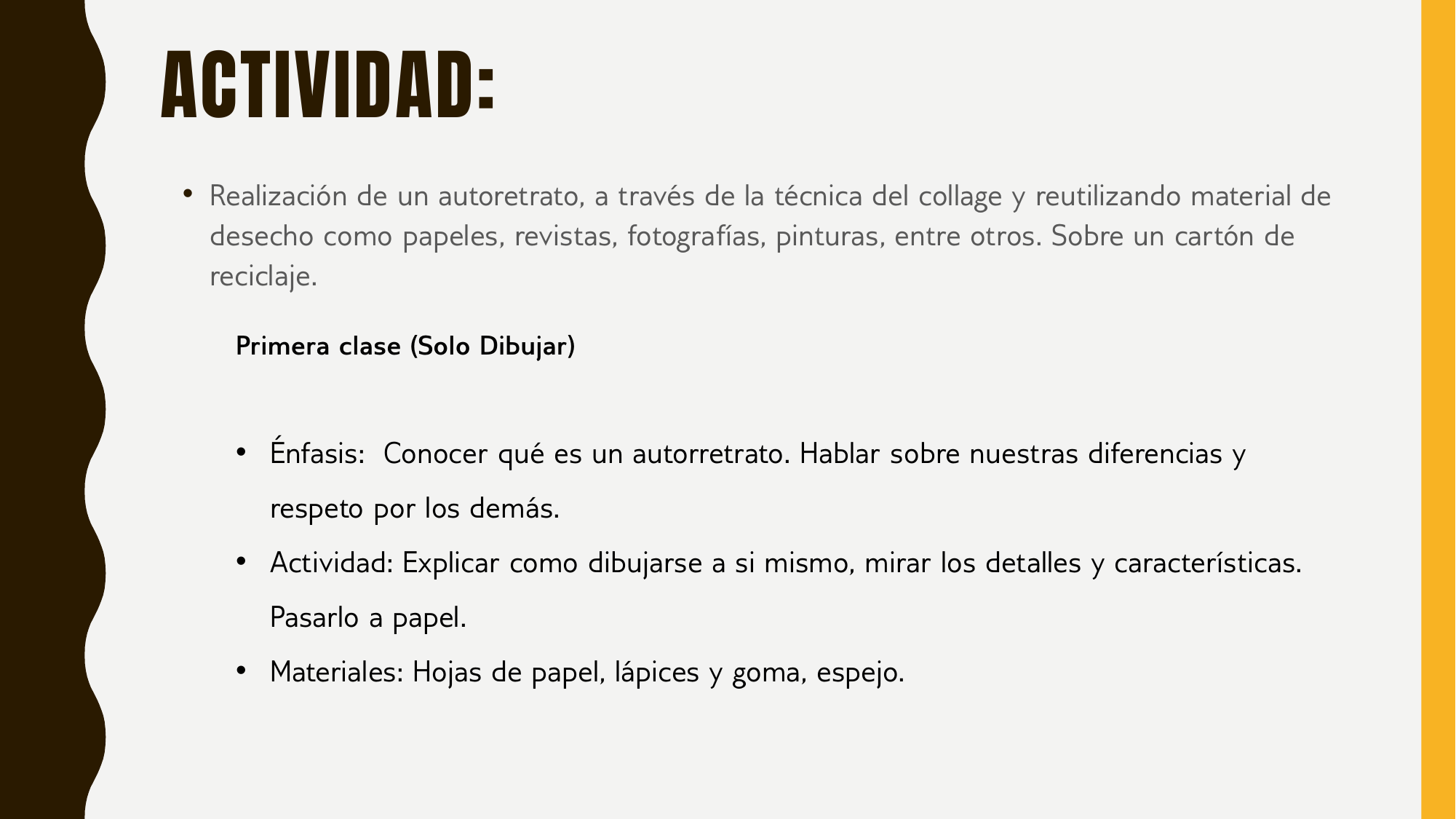

# Actividad:
Realización de un autoretrato, a través de la técnica del collage y reutilizando material de desecho como papeles, revistas, fotografías, pinturas, entre otros. Sobre un cartón de reciclaje.

Primera clase (Solo Dibujar)

Énfasis:  Conocer qué es un autorretrato. Hablar sobre nuestras diferencias y respeto por los demás.
Actividad: Explicar como dibujarse a si mismo, mirar los detalles y características. Pasarlo a papel.
Materiales: Hojas de papel, lápices y goma, espejo.